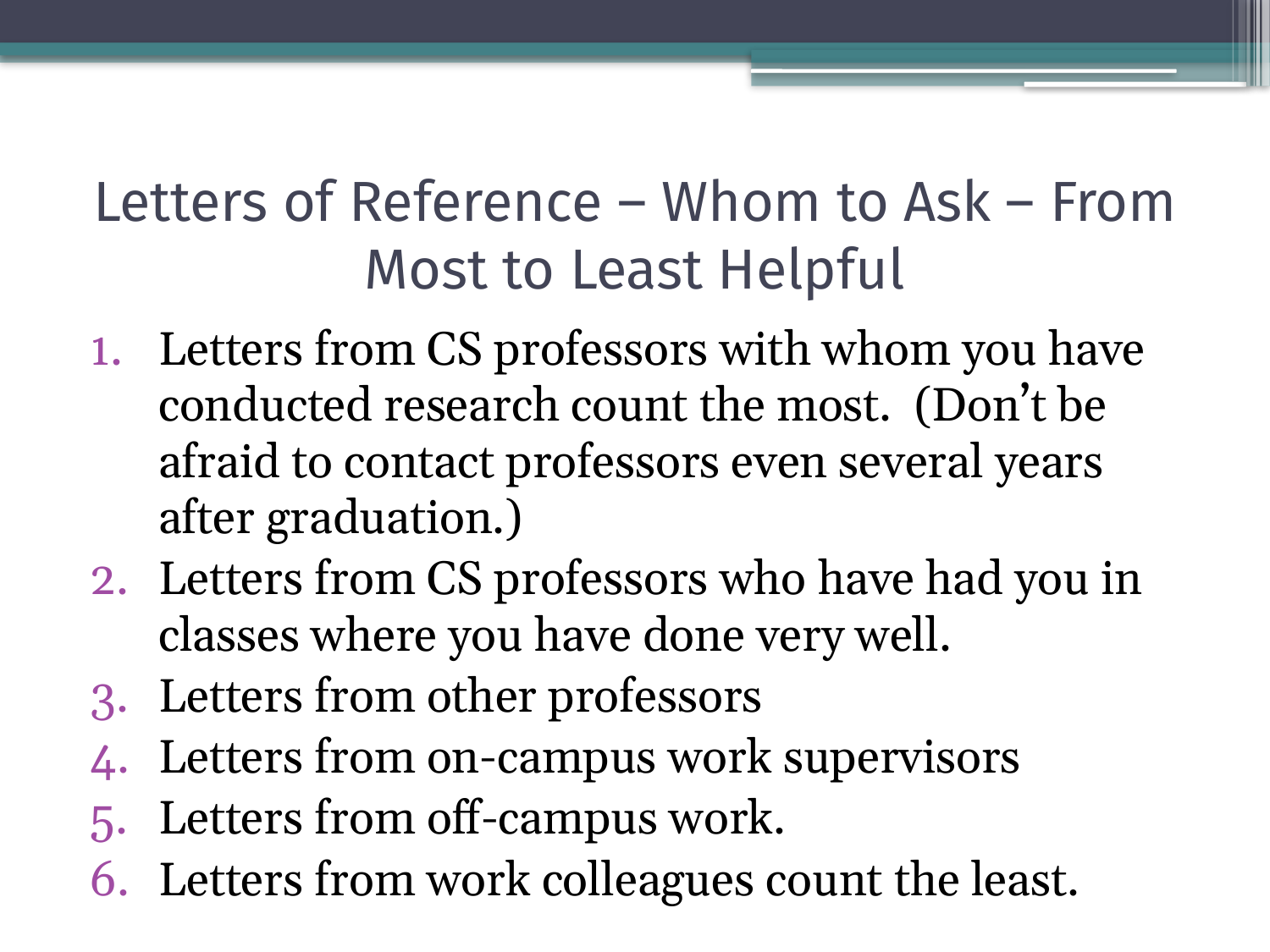

# Letters of Reference – Whom to Ask – From Most to Least Helpful
Letters from CS professors with whom you have conducted research count the most.  (Don’t be afraid to contact professors even several years after graduation.)
Letters from CS professors who have had you in classes where you have done very well.
Letters from other professors
Letters from on-campus work supervisors
Letters from off-campus work.
Letters from work colleagues count the least.